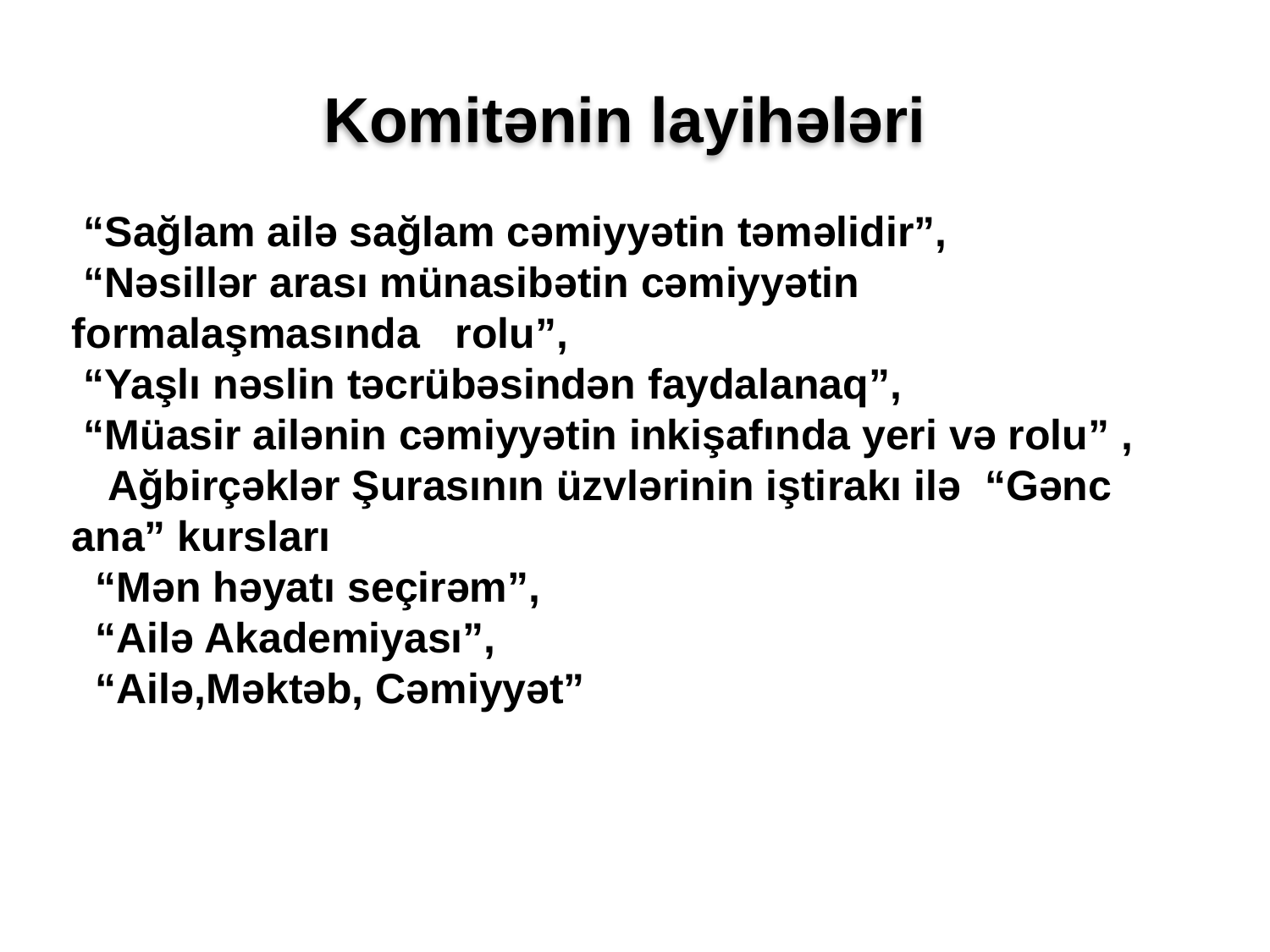

# Komitənin layihələri
 “Sağlam ailə sağlam cəmiyyətin təməlidir”,
 “Nəsillər arası münasibətin cəmiyyətin formalaşmasında   rolu”,
 “Yaşlı nəslin təcrübəsindən faydalanaq”,
 “Müasir ailənin cəmiyyətin inkişafında yeri və rolu” ,
   Ağbirçəklər Şurasının üzvlərinin iştirakı ilə  “Gənc ana” kursları
  “Mən həyatı seçirəm”,
  “Ailə Akademiyası”,
  “Ailə,Məktəb, Cəmiyyət”